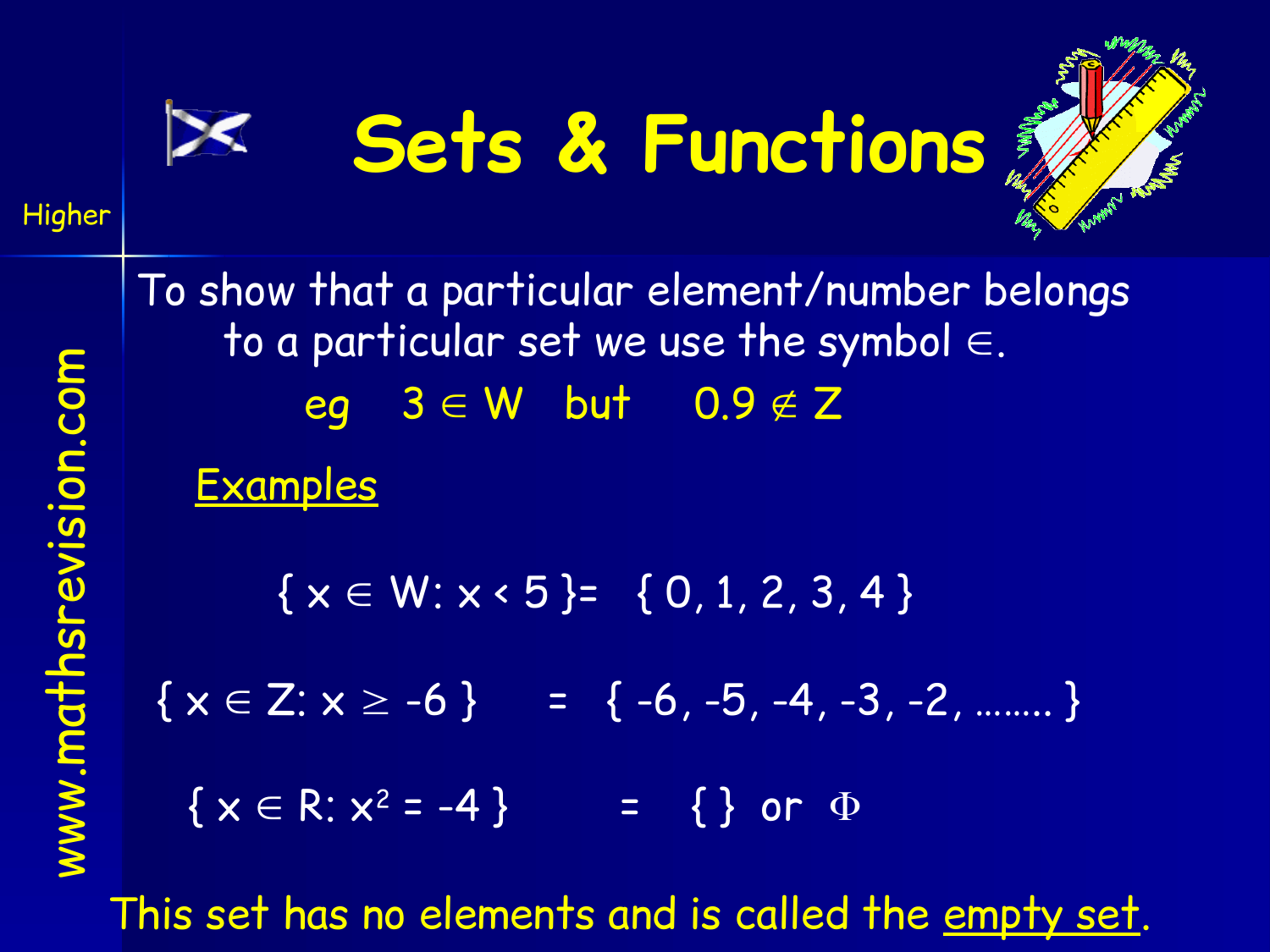

# Sets & Functions
To show that a particular element/number belongs to a particular set we use the symbol ∈.
eg    3 ∈ W   but     0.9 ∉ Z
Examples
{ x ∈ W: x < 5 }
=   { 0, 1, 2, 3, 4 }
{ x ∈ Z: x ≥ -6 }
=   { -6, -5, -4, -3, -2, …….. }
{ x ∈ R: x2 = -4 }
=    { }  or  Φ
This set has no elements and is called the empty set.